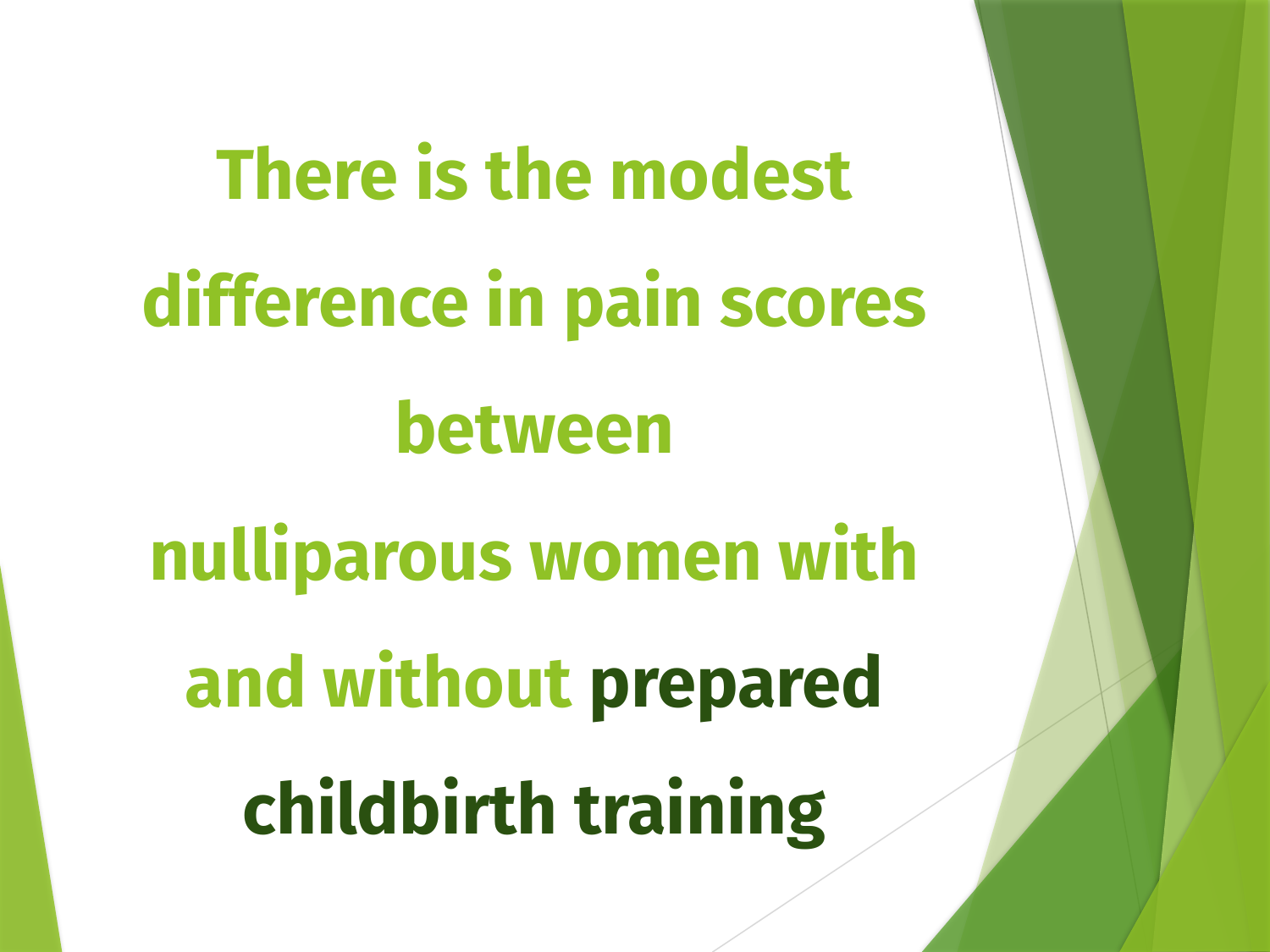

# There is the modest difference in pain scores between nulliparous women with and without prepared childbirth training